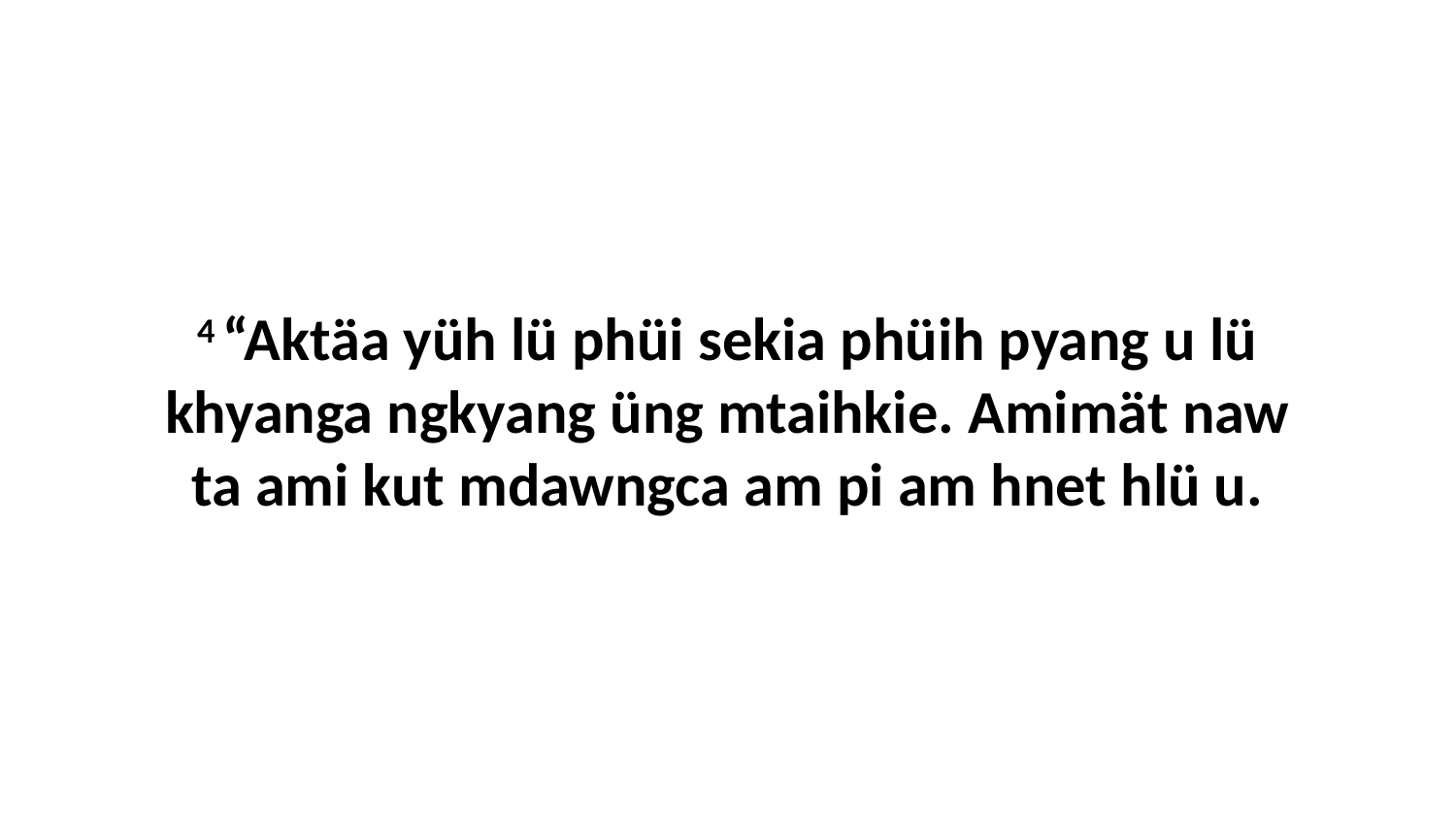

4 “Aktäa yüh lü phüi sekia phüih pyang u lü khyanga ngkyang üng mtaihkie. Amimät naw ta ami kut mdawngca am pi am hnet hlü u.